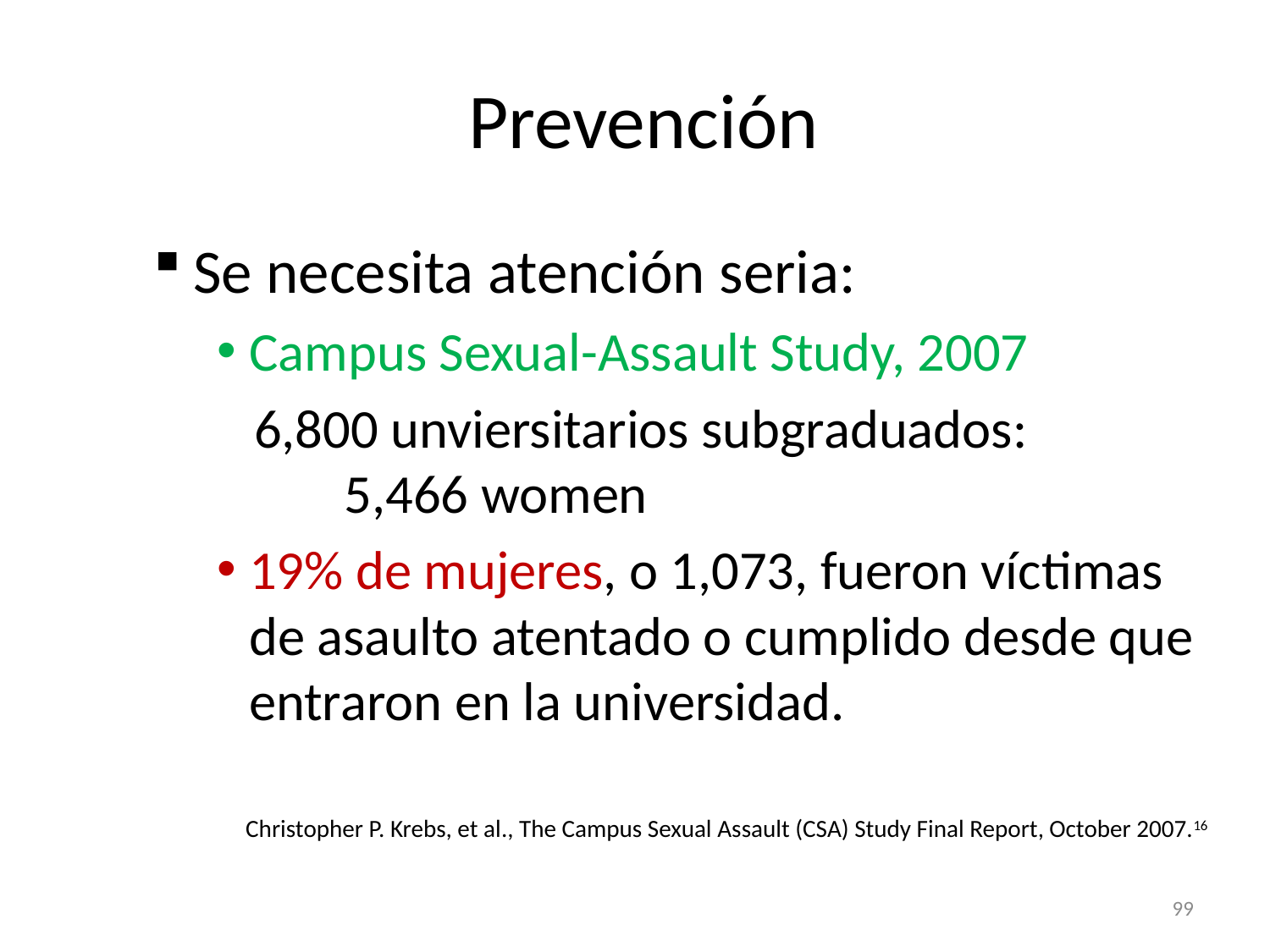

# Prevención
Se necesita atención seria:
Campus Sexual-Assault Study, 2007
   6,800 unviersitarios subgraduados:         	5,466 women
19% de mujeres, o 1,073, fueron víctimas de asaulto atentado o cumplido desde que entraron en la universidad.

Christopher P. Krebs, et al., The Campus Sexual Assault (CSA) Study Final Report, October 2007.16

99